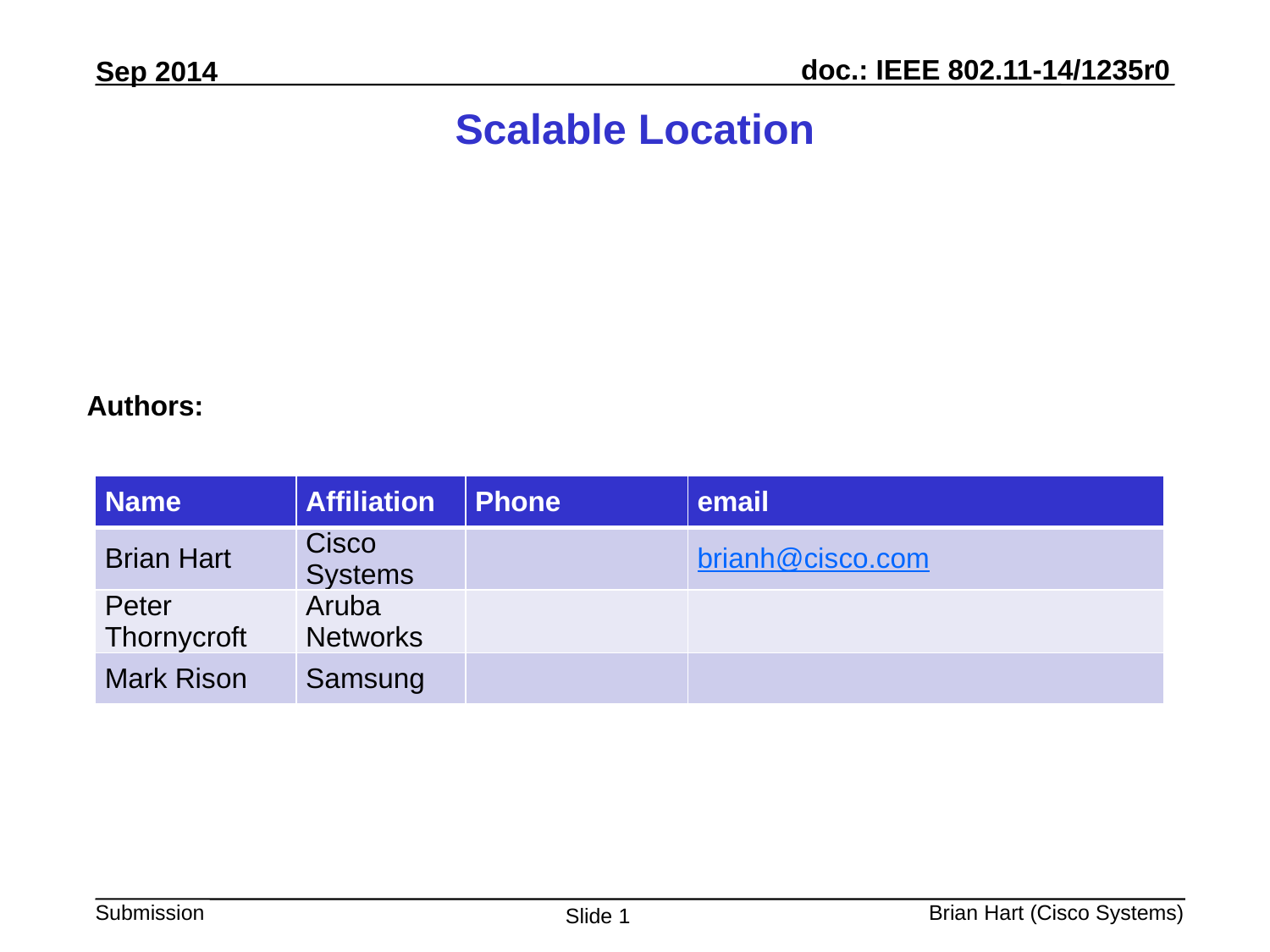

# Scalable Location
Authors:
| Name | Affiliation | Phone | email |
| --- | --- | --- | --- |
| Brian Hart | Cisco Systems |  | brianh@cisco.com |
| Peter Thornycroft | Aruba Networks |  |  |
| Mark Rison | Samsung |  |  |